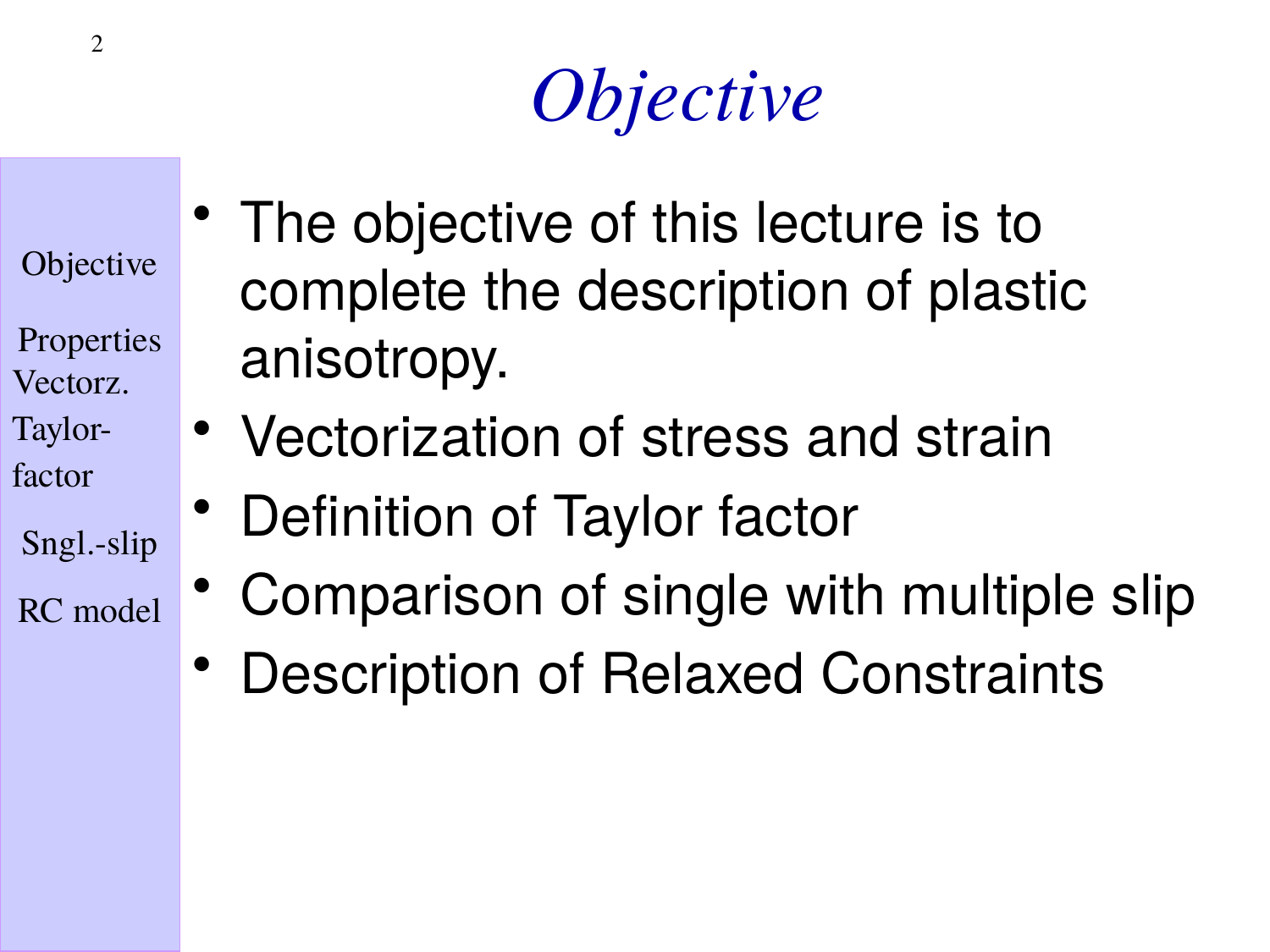

# Objective
2
The objective of this lecture is to complete the description of plastic anisotropy.
Vectorization of stress and strain
Definition of Taylor factor
Comparison of single with multiple slip
Description of Relaxed Constraints